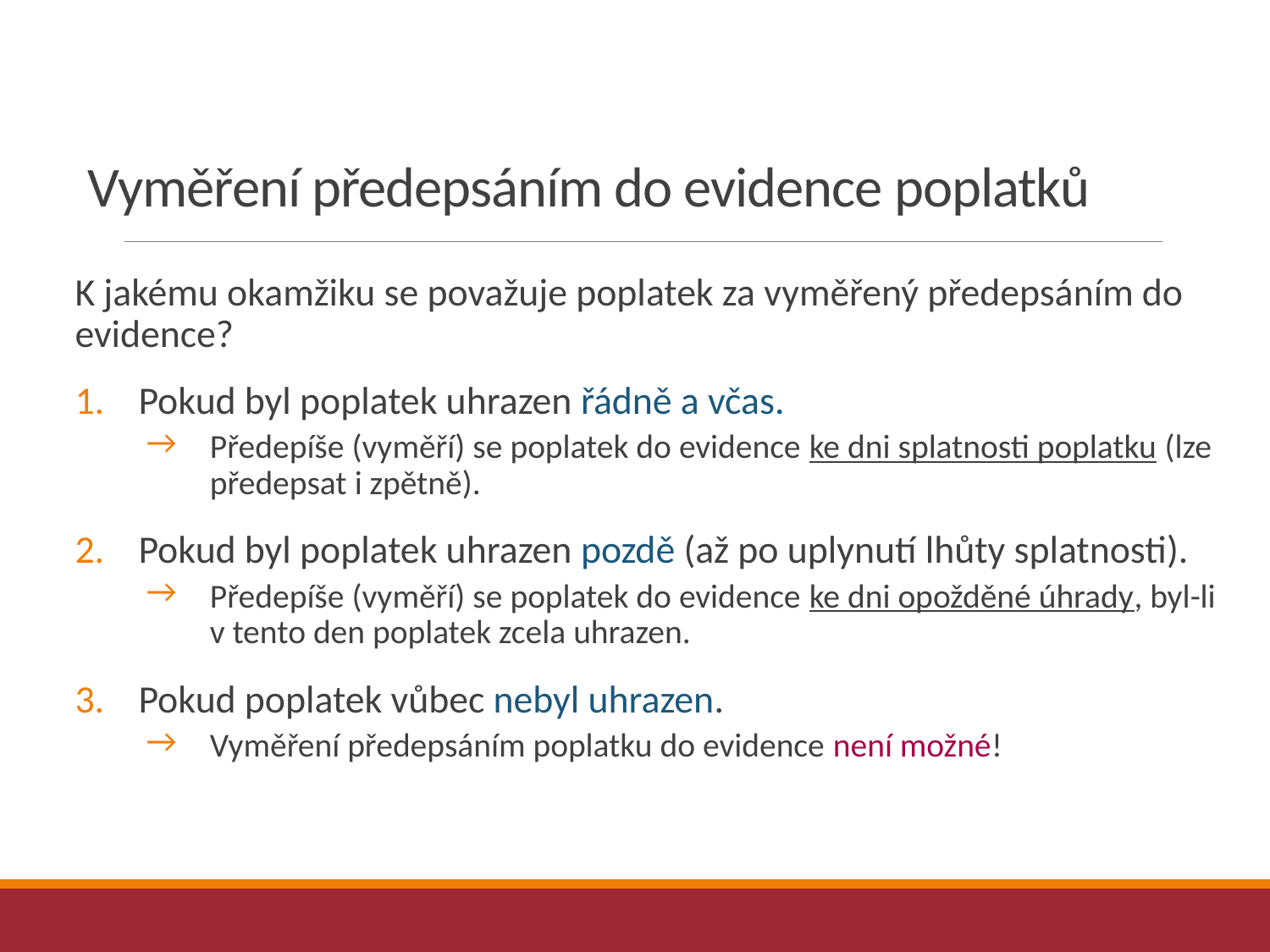

# Vyměření předepsáním do evidence poplatků
K jakému okamžiku se považuje poplatek za vyměřený předepsáním do evidence?
Pokud byl poplatek uhrazen řádně a včas.
Předepíše (vyměří) se poplatek do evidence ke dni splatnosti poplatku (lze předepsat i zpětně).
Pokud byl poplatek uhrazen pozdě (až po uplynutí lhůty splatnosti).
Předepíše (vyměří) se poplatek do evidence ke dni opožděné úhrady, byl-li v tento den poplatek zcela uhrazen.
Pokud poplatek vůbec nebyl uhrazen.
Vyměření předepsáním poplatku do evidence není možné!